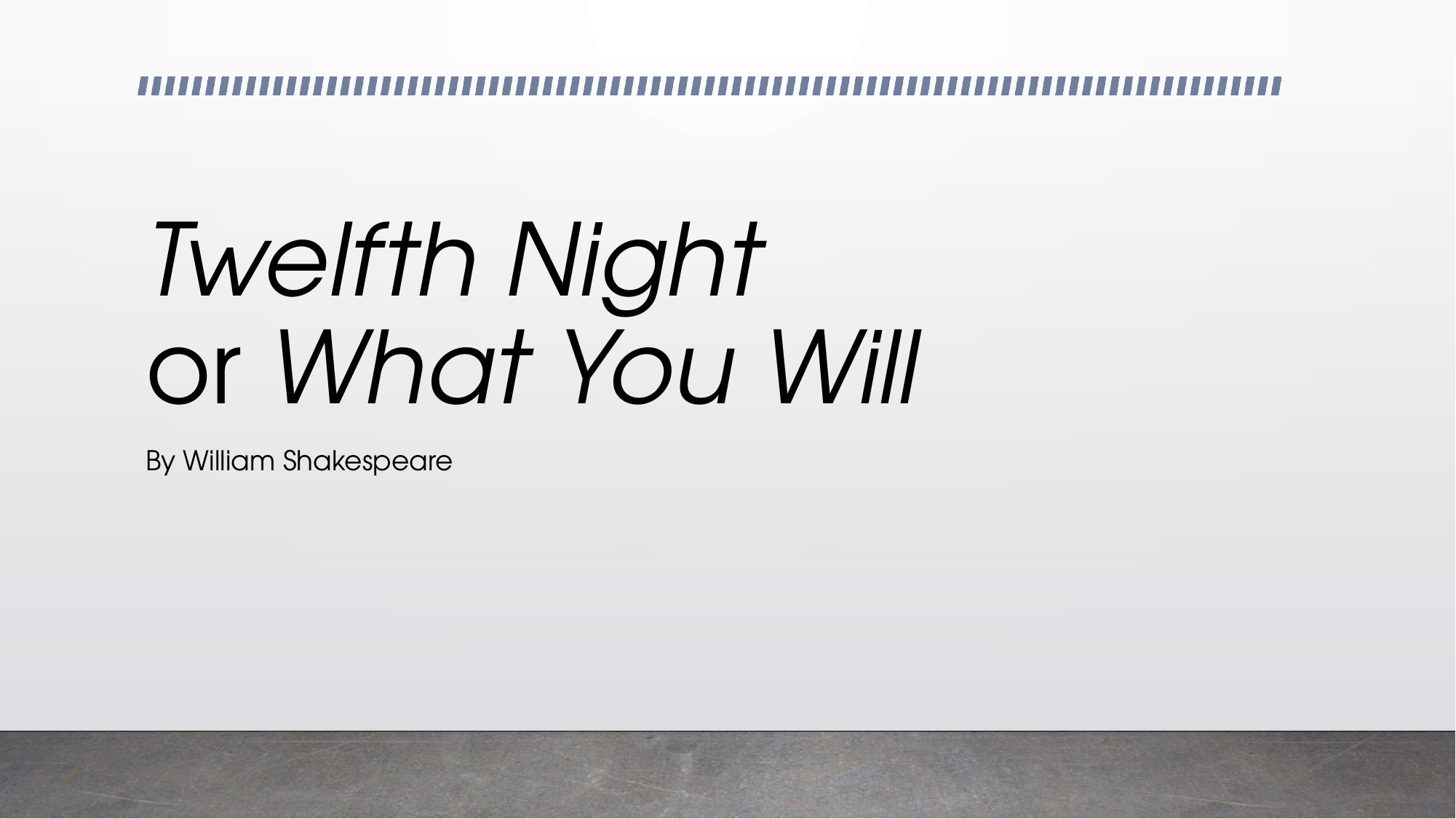

# Twelfth Night or What You Will
By William Shakespeare